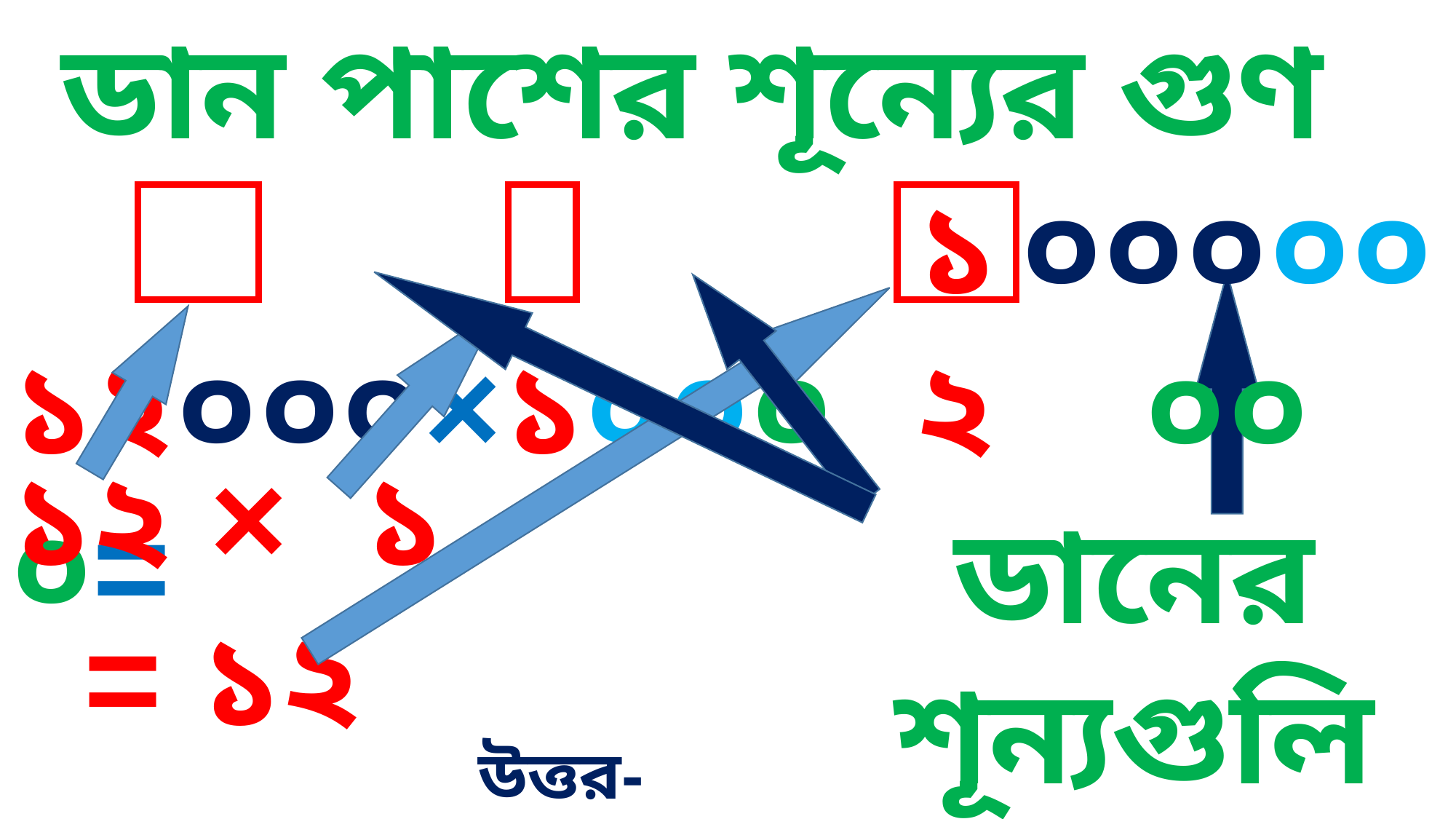

ডান পাশের শূন্যের গুণ
    ১২০০০×১০০০০=
১২
০০০০০০০

১২ ×  ১
  = ১২

ডানের শূন্যগুলি ডানে বসে
উত্তর-১২০০০০০০০